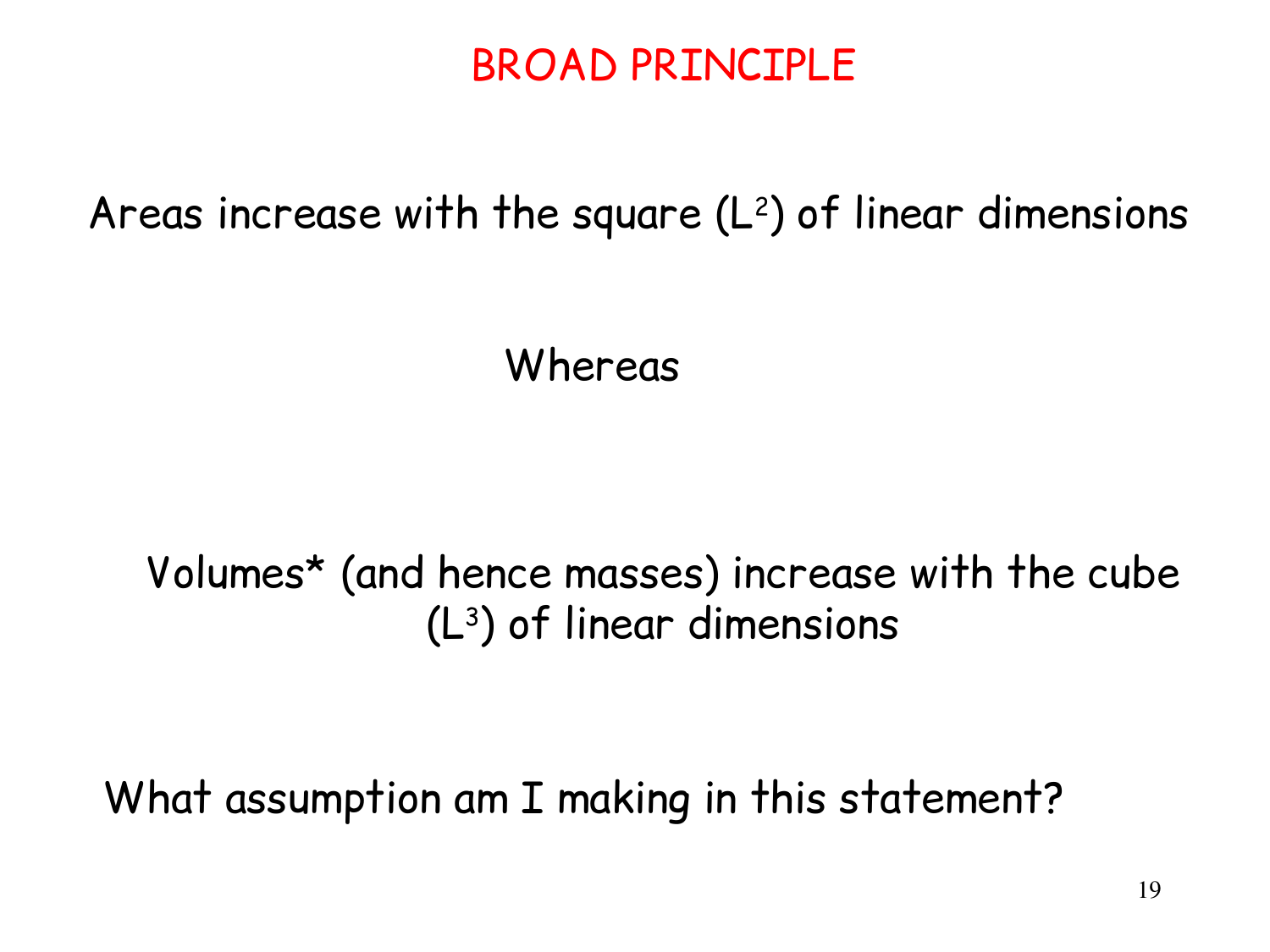

BROAD PRINCIPLE
Areas increase with the square (L2) of linear dimensions
Whereas
Volumes* (and hence masses) increase with the cube (L3) of linear dimensions
What assumption am I making in this statement?
19